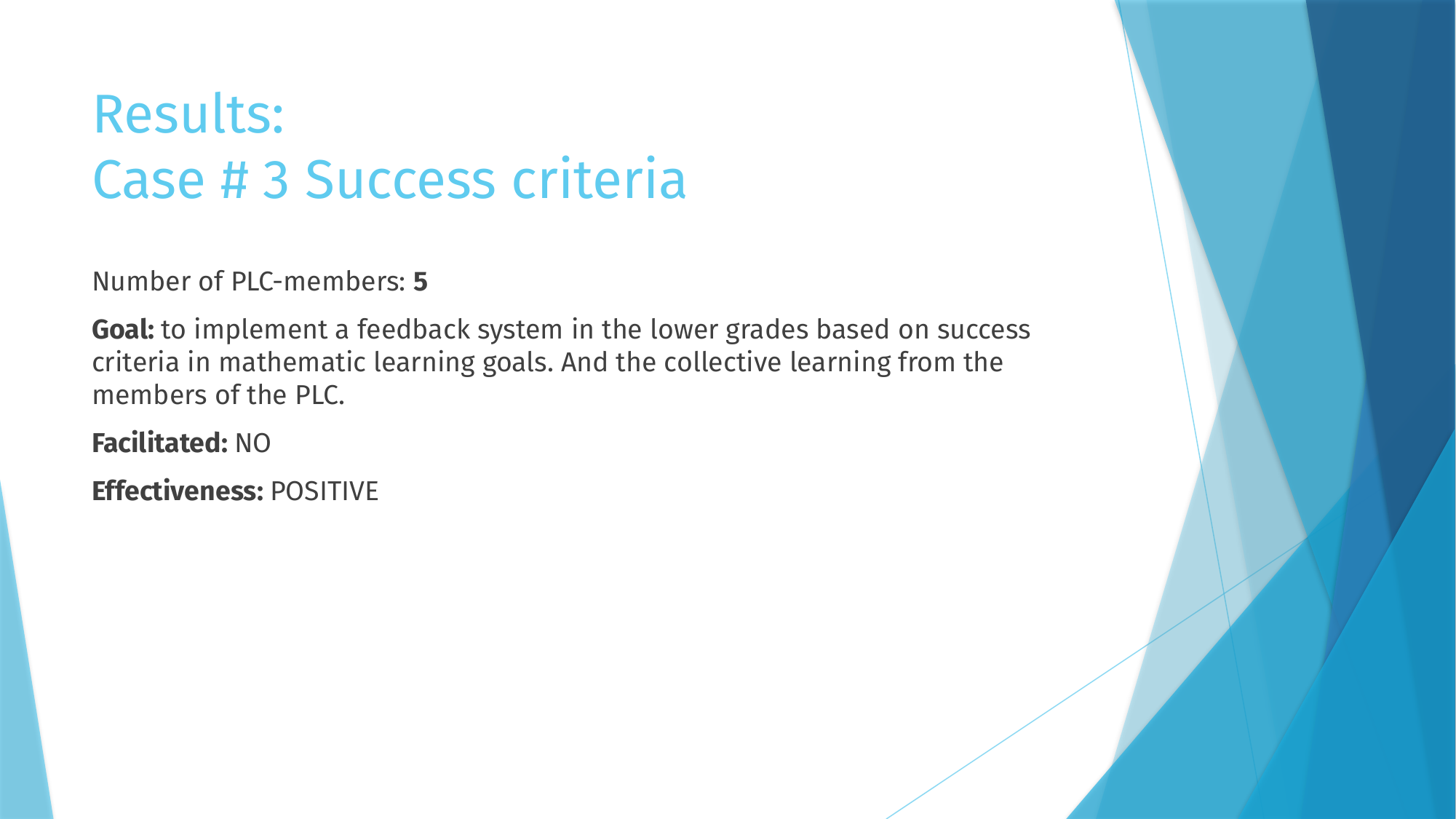

# Results: Case # 3 Success criteria
Number of PLC-members: 5
Goal: to implement a feedback system in the lower grades based on success criteria in mathematic learning goals. And the collective learning from the members of the PLC.
Facilitated: NO
Effectiveness: POSITIVE